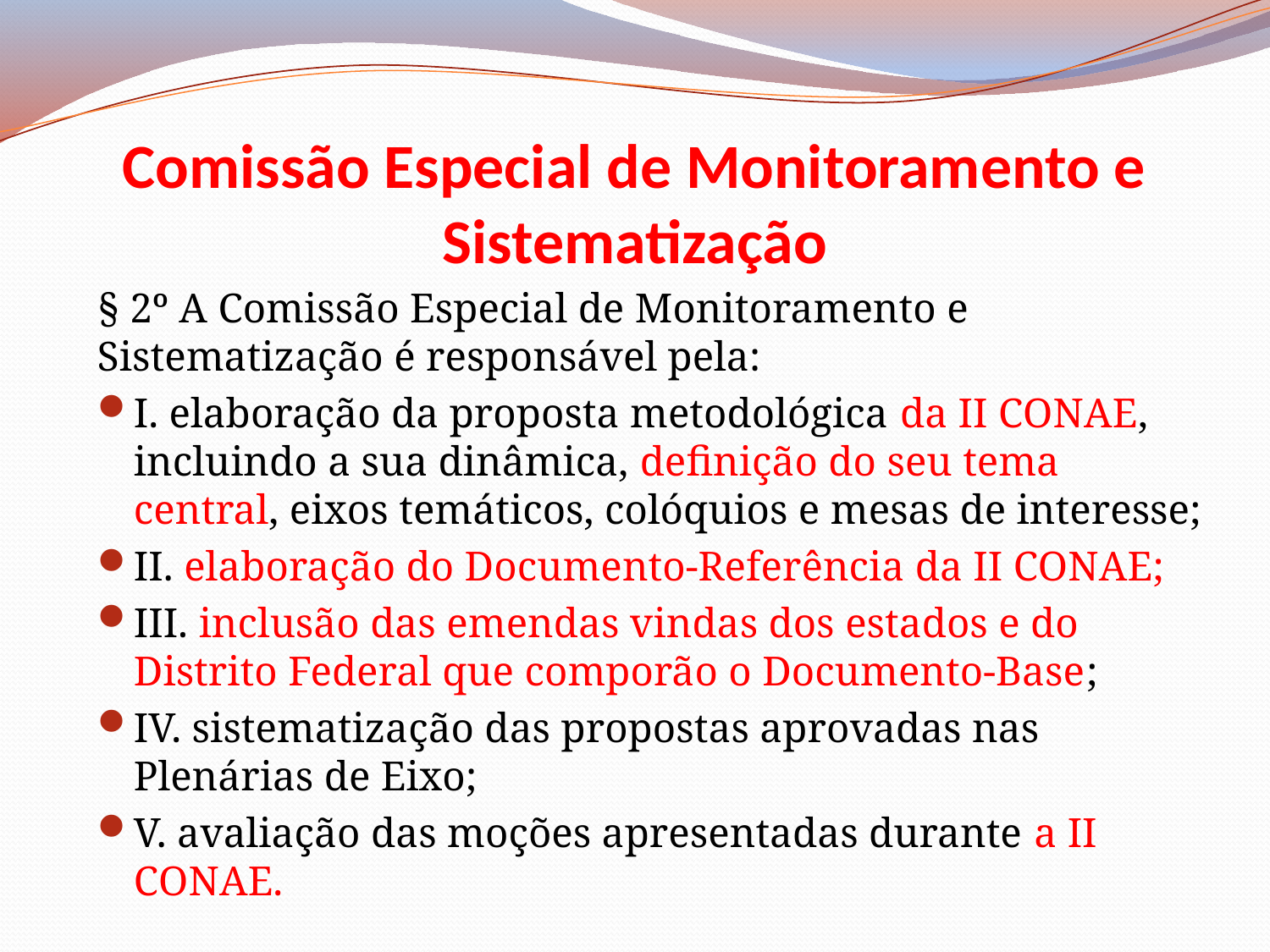

# Comissão Especial de Monitoramento e Sistematização
§ 2º A Comissão Especial de Monitoramento e Sistematização é responsável pela:
I. elaboração da proposta metodológica da II CONAE, incluindo a sua dinâmica, definição do seu tema central, eixos temáticos, colóquios e mesas de interesse;
II. elaboração do Documento-Referência da II CONAE;
III. inclusão das emendas vindas dos estados e do Distrito Federal que comporão o Documento-Base;
IV. sistematização das propostas aprovadas nas Plenárias de Eixo;
V. avaliação das moções apresentadas durante a II CONAE.